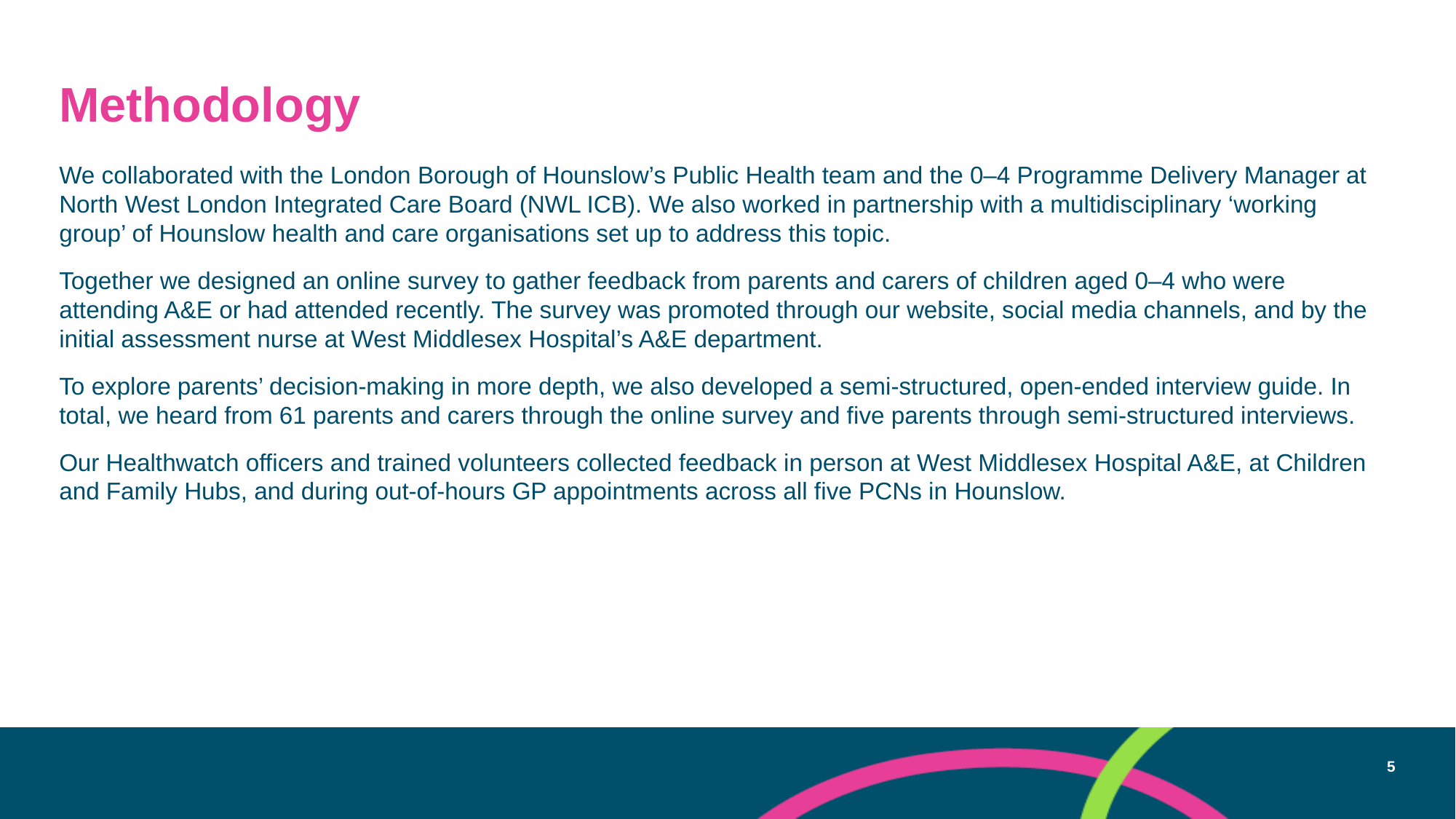

# Methodology
We collaborated with the London Borough of Hounslow’s Public Health team and the 0–4 Programme Delivery Manager at North West London Integrated Care Board (NWL ICB). We also worked in partnership with a multidisciplinary ‘working group’ of Hounslow health and care organisations set up to address this topic.
Together we designed an online survey to gather feedback from parents and carers of children aged 0–4 who were attending A&E or had attended recently. The survey was promoted through our website, social media channels, and by the initial assessment nurse at West Middlesex Hospital’s A&E department.
To explore parents’ decision-making in more depth, we also developed a semi-structured, open-ended interview guide. In total, we heard from 61 parents and carers through the online survey and five parents through semi-structured interviews.
Our Healthwatch officers and trained volunteers collected feedback in person at West Middlesex Hospital A&E, at Children and Family Hubs, and during out-of-hours GP appointments across all five PCNs in Hounslow.

5